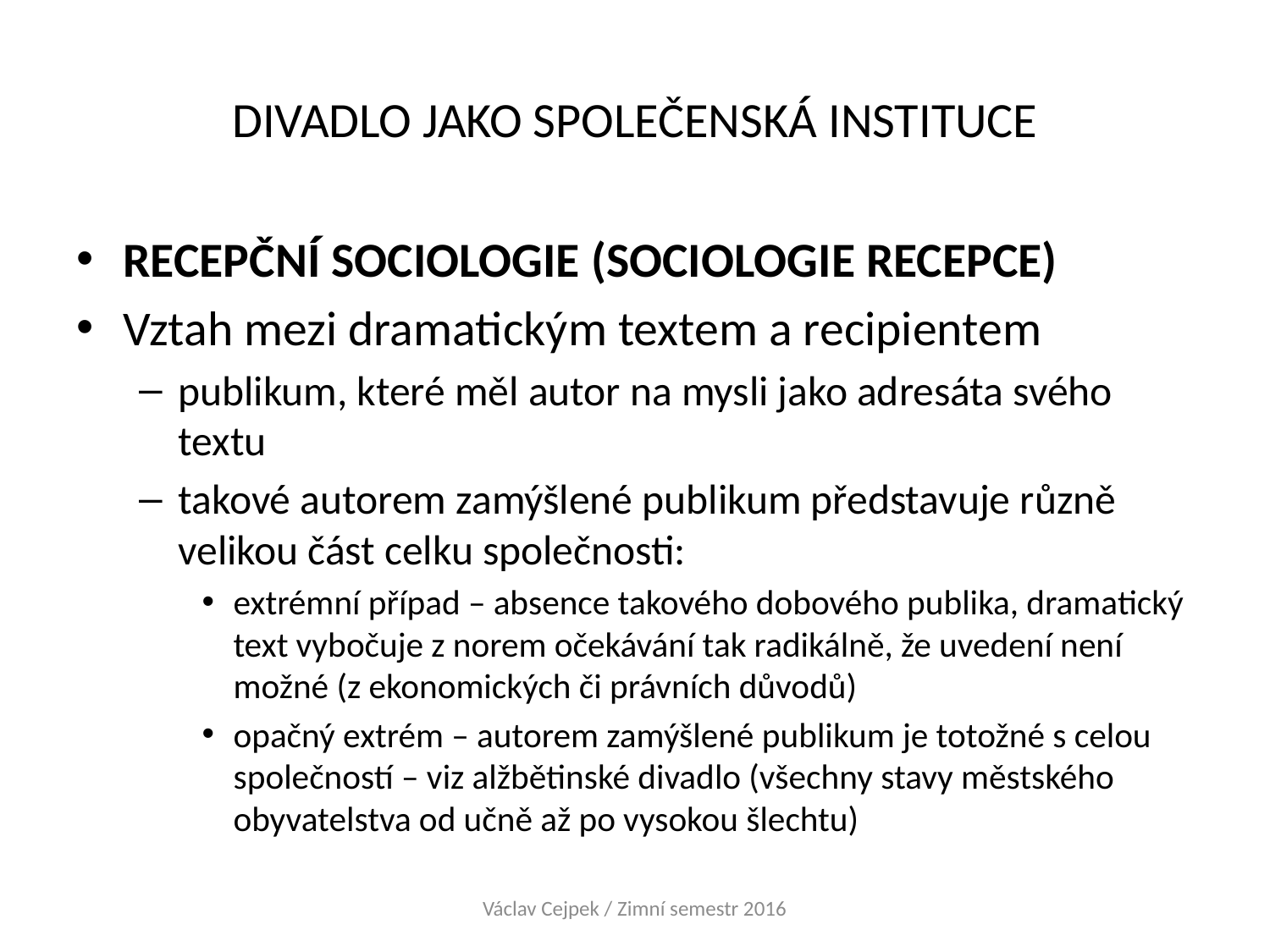

# DIVADLO JAKO SPOLEČENSKÁ INSTITUCE
RECEPČNÍ SOCIOLOGIE (SOCIOLOGIE RECEPCE)
Vztah mezi dramatickým textem a recipientem
publikum, které měl autor na mysli jako adresáta svého textu
takové autorem zamýšlené publikum představuje různě velikou část celku společnosti:
extrémní případ – absence takového dobového publika, dramatický text vybočuje z norem očekávání tak radikálně, že uvedení není možné (z ekonomických či právních důvodů)
opačný extrém – autorem zamýšlené publikum je totožné s celou společností – viz alžbětinské divadlo (všechny stavy městského obyvatelstva od učně až po vysokou šlechtu)
Václav Cejpek / Zimní semestr 2016